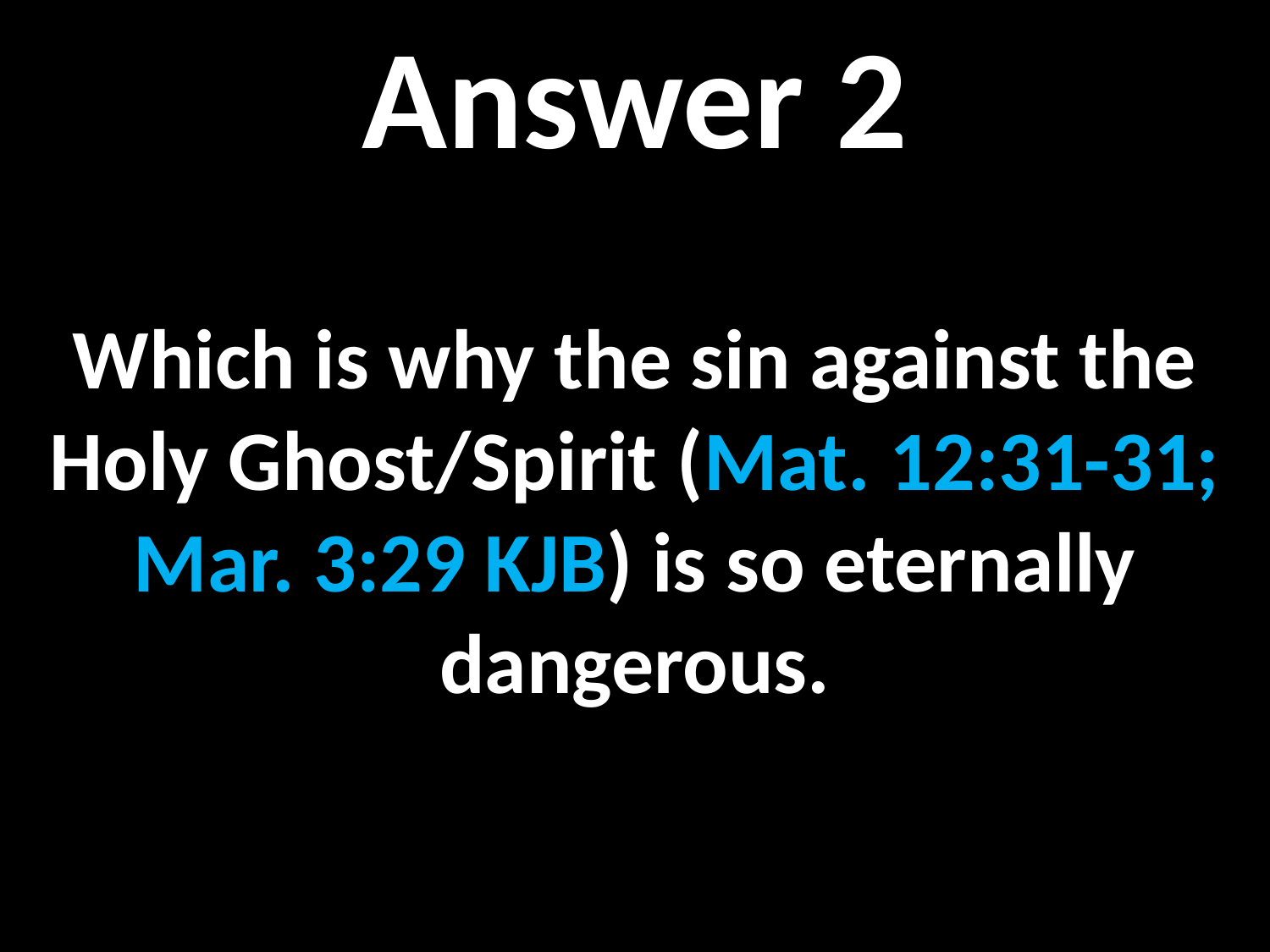

Answer 2
Which is why the sin against the Holy Ghost/Spirit (Mat. 12:31-31; Mar. 3:29 KJB) is so eternally dangerous.